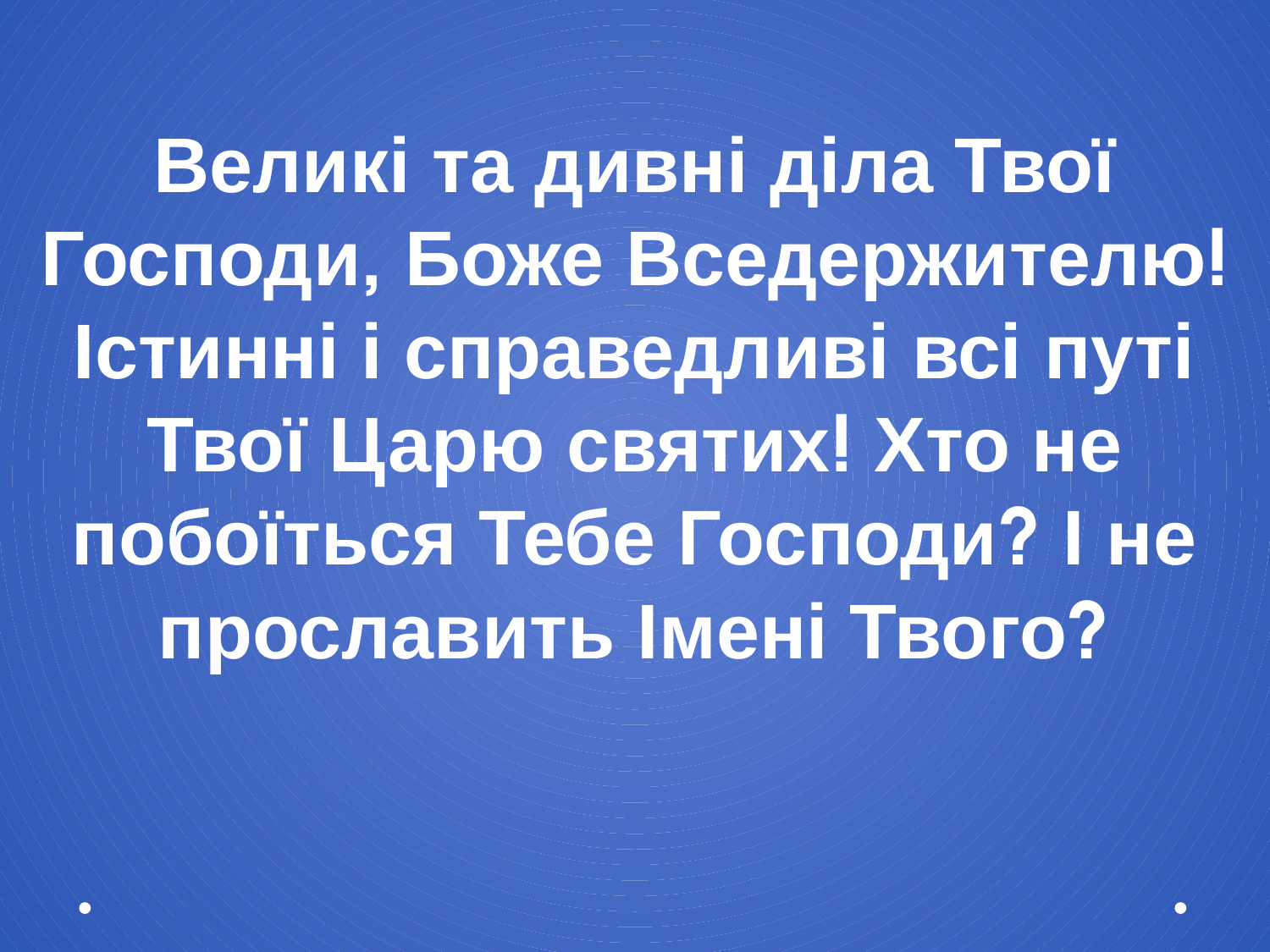

Великі та дивні діла Твої Господи, Боже Вседержителю! Істинні і справедливі всі путі Твої Царю святих! Хто не побоїться Тебе Господи? І не прославить Імені Твого?